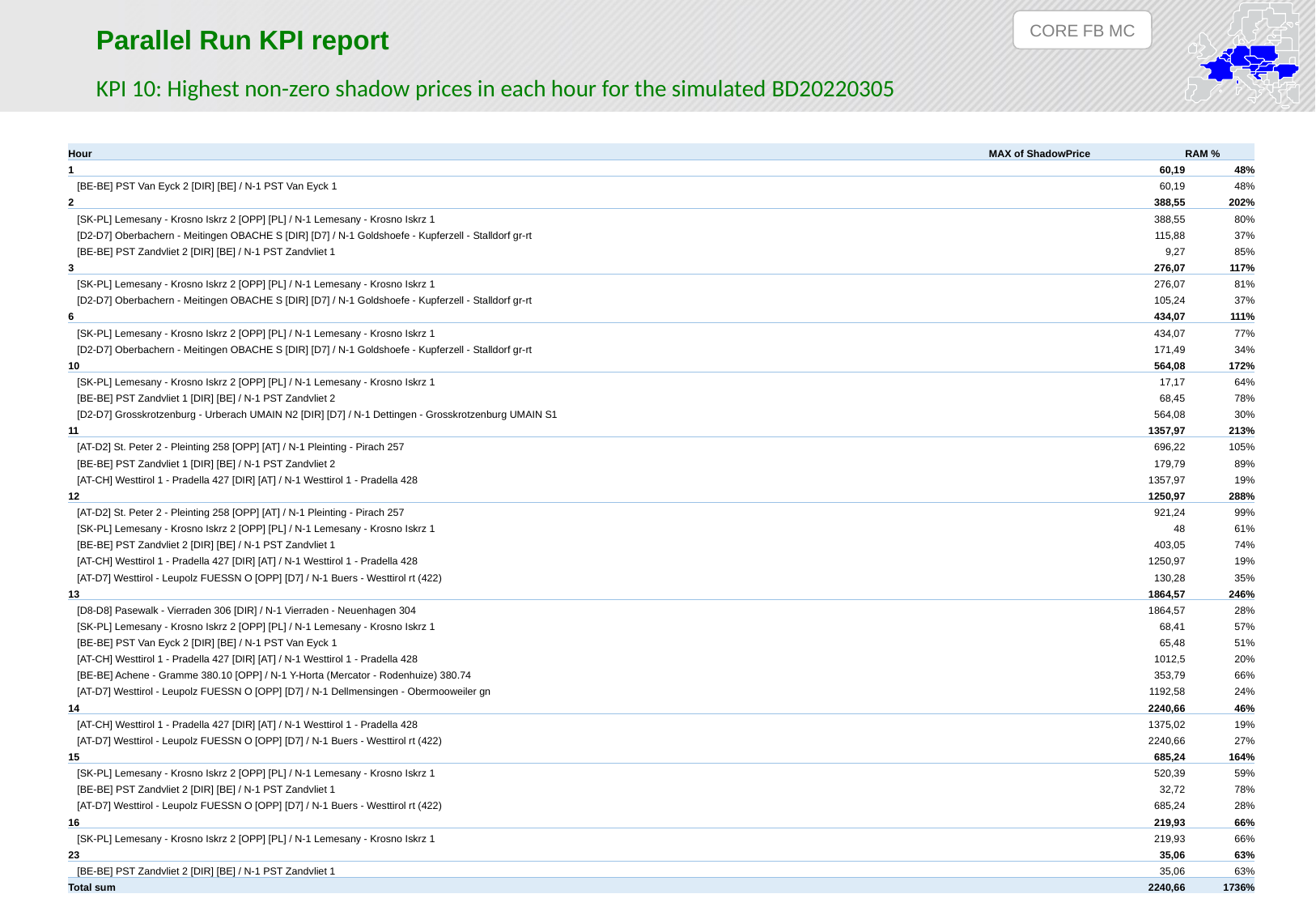

CORE FB MC
Parallel Run KPI report
KPI 10: Highest non-zero shadow prices in each hour for the simulated BD20220305
| Hour | MAX of ShadowPrice | RAM % |
| --- | --- | --- |
| 1 | 60,19 | 48% |
| [BE-BE] PST Van Eyck 2 [DIR] [BE] / N-1 PST Van Eyck 1 | 60,19 | 48% |
| 2 | 388,55 | 202% |
| [SK-PL] Lemesany - Krosno Iskrz 2 [OPP] [PL] / N-1 Lemesany - Krosno Iskrz 1 | 388,55 | 80% |
| [D2-D7] Oberbachern - Meitingen OBACHE S [DIR] [D7] / N-1 Goldshoefe - Kupferzell - Stalldorf gr-rt | 115,88 | 37% |
| [BE-BE] PST Zandvliet 2 [DIR] [BE] / N-1 PST Zandvliet 1 | 9,27 | 85% |
| 3 | 276,07 | 117% |
| [SK-PL] Lemesany - Krosno Iskrz 2 [OPP] [PL] / N-1 Lemesany - Krosno Iskrz 1 | 276,07 | 81% |
| [D2-D7] Oberbachern - Meitingen OBACHE S [DIR] [D7] / N-1 Goldshoefe - Kupferzell - Stalldorf gr-rt | 105,24 | 37% |
| 6 | 434,07 | 111% |
| [SK-PL] Lemesany - Krosno Iskrz 2 [OPP] [PL] / N-1 Lemesany - Krosno Iskrz 1 | 434,07 | 77% |
| [D2-D7] Oberbachern - Meitingen OBACHE S [DIR] [D7] / N-1 Goldshoefe - Kupferzell - Stalldorf gr-rt | 171,49 | 34% |
| 10 | 564,08 | 172% |
| [SK-PL] Lemesany - Krosno Iskrz 2 [OPP] [PL] / N-1 Lemesany - Krosno Iskrz 1 | 17,17 | 64% |
| [BE-BE] PST Zandvliet 1 [DIR] [BE] / N-1 PST Zandvliet 2 | 68,45 | 78% |
| [D2-D7] Grosskrotzenburg - Urberach UMAIN N2 [DIR] [D7] / N-1 Dettingen - Grosskrotzenburg UMAIN S1 | 564,08 | 30% |
| 11 | 1357,97 | 213% |
| [AT-D2] St. Peter 2 - Pleinting 258 [OPP] [AT] / N-1 Pleinting - Pirach 257 | 696,22 | 105% |
| [BE-BE] PST Zandvliet 1 [DIR] [BE] / N-1 PST Zandvliet 2 | 179,79 | 89% |
| [AT-CH] Westtirol 1 - Pradella 427 [DIR] [AT] / N-1 Westtirol 1 - Pradella 428 | 1357,97 | 19% |
| 12 | 1250,97 | 288% |
| [AT-D2] St. Peter 2 - Pleinting 258 [OPP] [AT] / N-1 Pleinting - Pirach 257 | 921,24 | 99% |
| [SK-PL] Lemesany - Krosno Iskrz 2 [OPP] [PL] / N-1 Lemesany - Krosno Iskrz 1 | 48 | 61% |
| [BE-BE] PST Zandvliet 2 [DIR] [BE] / N-1 PST Zandvliet 1 | 403,05 | 74% |
| [AT-CH] Westtirol 1 - Pradella 427 [DIR] [AT] / N-1 Westtirol 1 - Pradella 428 | 1250,97 | 19% |
| [AT-D7] Westtirol - Leupolz FUESSN O [OPP] [D7] / N-1 Buers - Westtirol rt (422) | 130,28 | 35% |
| 13 | 1864,57 | 246% |
| [D8-D8] Pasewalk - Vierraden 306 [DIR] / N-1 Vierraden - Neuenhagen 304 | 1864,57 | 28% |
| [SK-PL] Lemesany - Krosno Iskrz 2 [OPP] [PL] / N-1 Lemesany - Krosno Iskrz 1 | 68,41 | 57% |
| [BE-BE] PST Van Eyck 2 [DIR] [BE] / N-1 PST Van Eyck 1 | 65,48 | 51% |
| [AT-CH] Westtirol 1 - Pradella 427 [DIR] [AT] / N-1 Westtirol 1 - Pradella 428 | 1012,5 | 20% |
| [BE-BE] Achene - Gramme 380.10 [OPP] / N-1 Y-Horta (Mercator - Rodenhuize) 380.74 | 353,79 | 66% |
| [AT-D7] Westtirol - Leupolz FUESSN O [OPP] [D7] / N-1 Dellmensingen - Obermooweiler gn | 1192,58 | 24% |
| 14 | 2240,66 | 46% |
| [AT-CH] Westtirol 1 - Pradella 427 [DIR] [AT] / N-1 Westtirol 1 - Pradella 428 | 1375,02 | 19% |
| [AT-D7] Westtirol - Leupolz FUESSN O [OPP] [D7] / N-1 Buers - Westtirol rt (422) | 2240,66 | 27% |
| 15 | 685,24 | 164% |
| [SK-PL] Lemesany - Krosno Iskrz 2 [OPP] [PL] / N-1 Lemesany - Krosno Iskrz 1 | 520,39 | 59% |
| [BE-BE] PST Zandvliet 2 [DIR] [BE] / N-1 PST Zandvliet 1 | 32,72 | 78% |
| [AT-D7] Westtirol - Leupolz FUESSN O [OPP] [D7] / N-1 Buers - Westtirol rt (422) | 685,24 | 28% |
| 16 | 219,93 | 66% |
| [SK-PL] Lemesany - Krosno Iskrz 2 [OPP] [PL] / N-1 Lemesany - Krosno Iskrz 1 | 219,93 | 66% |
| 23 | 35,06 | 63% |
| [BE-BE] PST Zandvliet 2 [DIR] [BE] / N-1 PST Zandvliet 1 | 35,06 | 63% |
| Total sum | 2240,66 | 1736% |